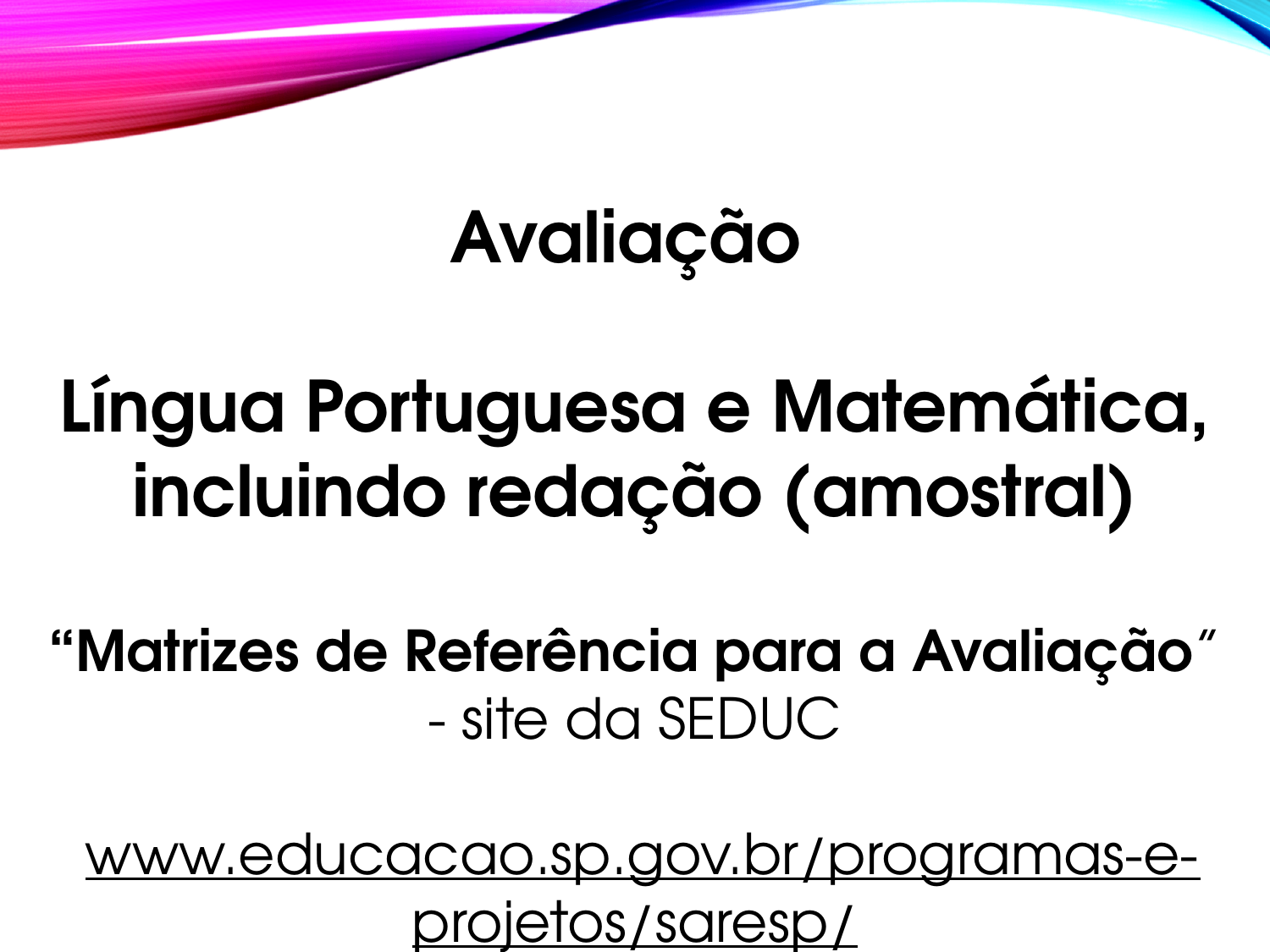

Avaliação

Língua Portuguesa e Matemática, incluindo redação (amostral)

“Matrizes de Referência para a Avaliação” - site da SEDUC

 www.educacao.sp.gov.br/programas-e-projetos/saresp/